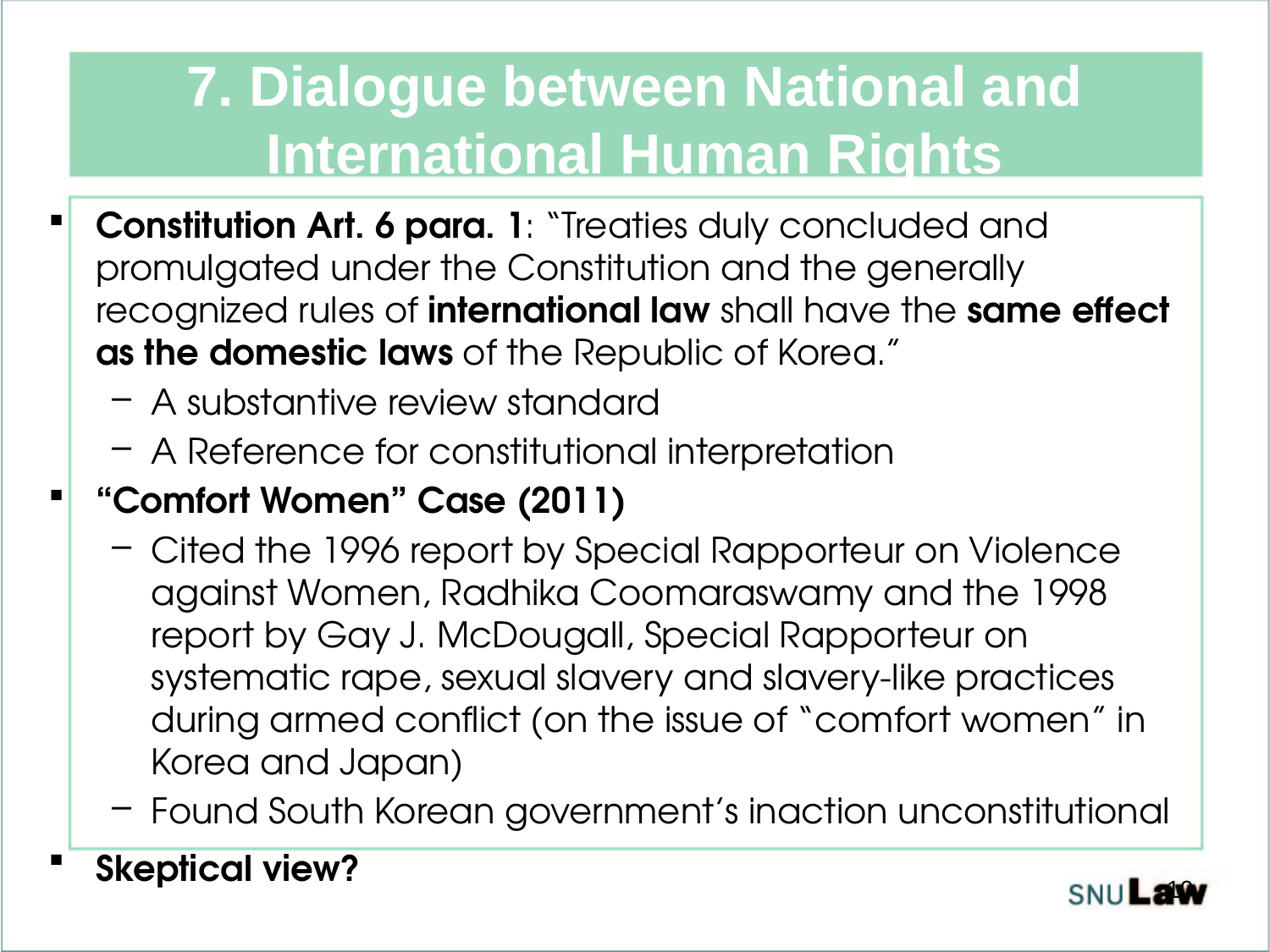

# 7. Dialogue between National and International Human Rights
Constitution Art. 6 para. 1: “Treaties duly concluded and promulgated under the Constitution and the generally recognized rules of international law shall have the same effect as the domestic laws of the Republic of Korea.”
A substantive review standard
A Reference for constitutional interpretation
“Comfort Women” Case (2011)
Cited the 1996 report by Special Rapporteur on Violence against Women, Radhika Coomaraswamy and the 1998 report by Gay J. McDougall, Special Rapporteur on systematic rape, sexual slavery and slavery-like practices during armed conflict (on the issue of “comfort women” in Korea and Japan)
Found South Korean government’s inaction unconstitutional
Skeptical view?
10